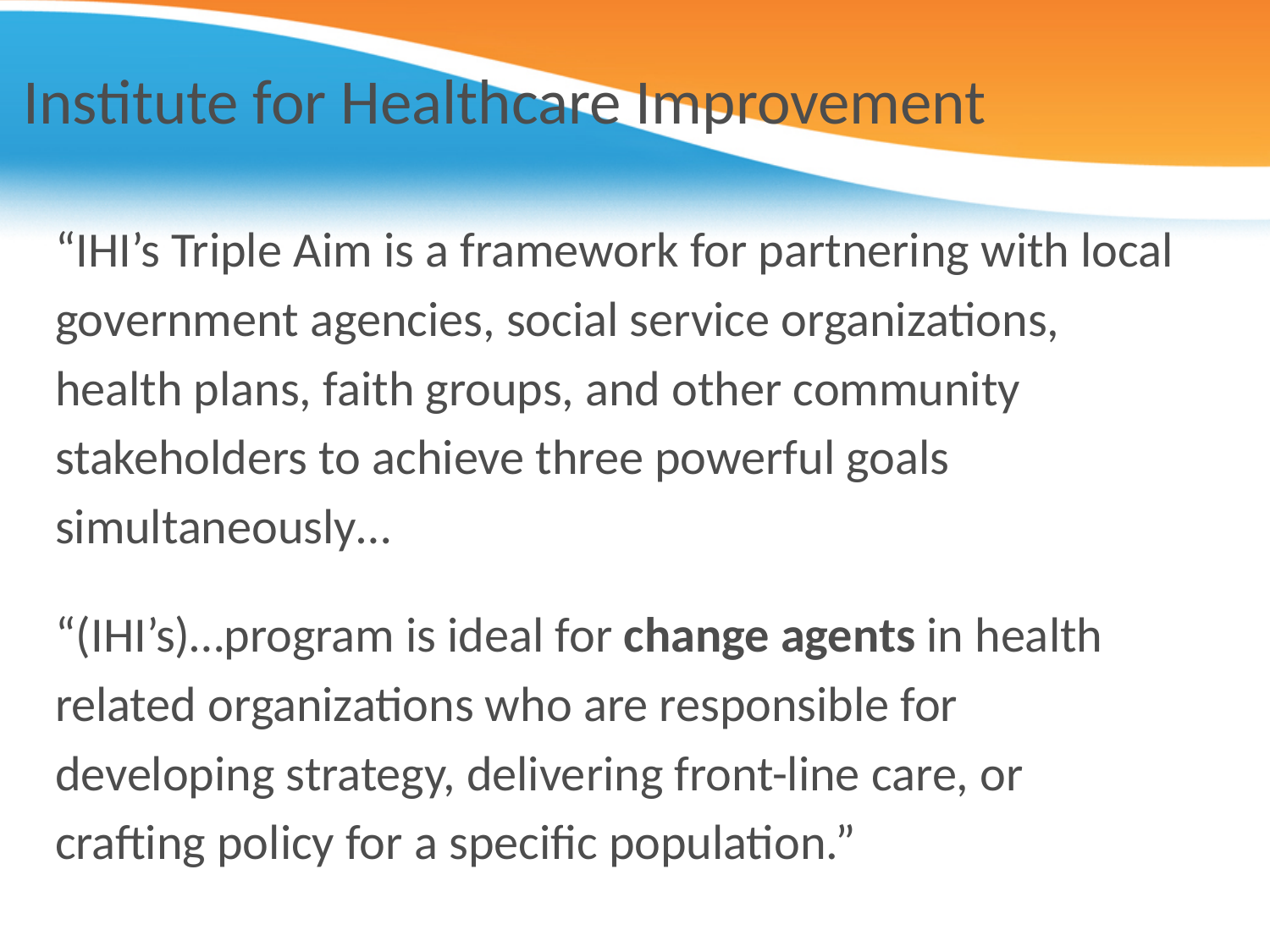

# Institute for Healthcare Improvement
“IHI’s Triple Aim is a framework for partnering with local
government agencies, social service organizations,
health plans, faith groups, and other community
stakeholders to achieve three powerful goals
simultaneously…

“(IHI’s)…program is ideal for change agents in health
related organizations who are responsible for
developing strategy, delivering front-line care, or
crafting policy for a specific population.”